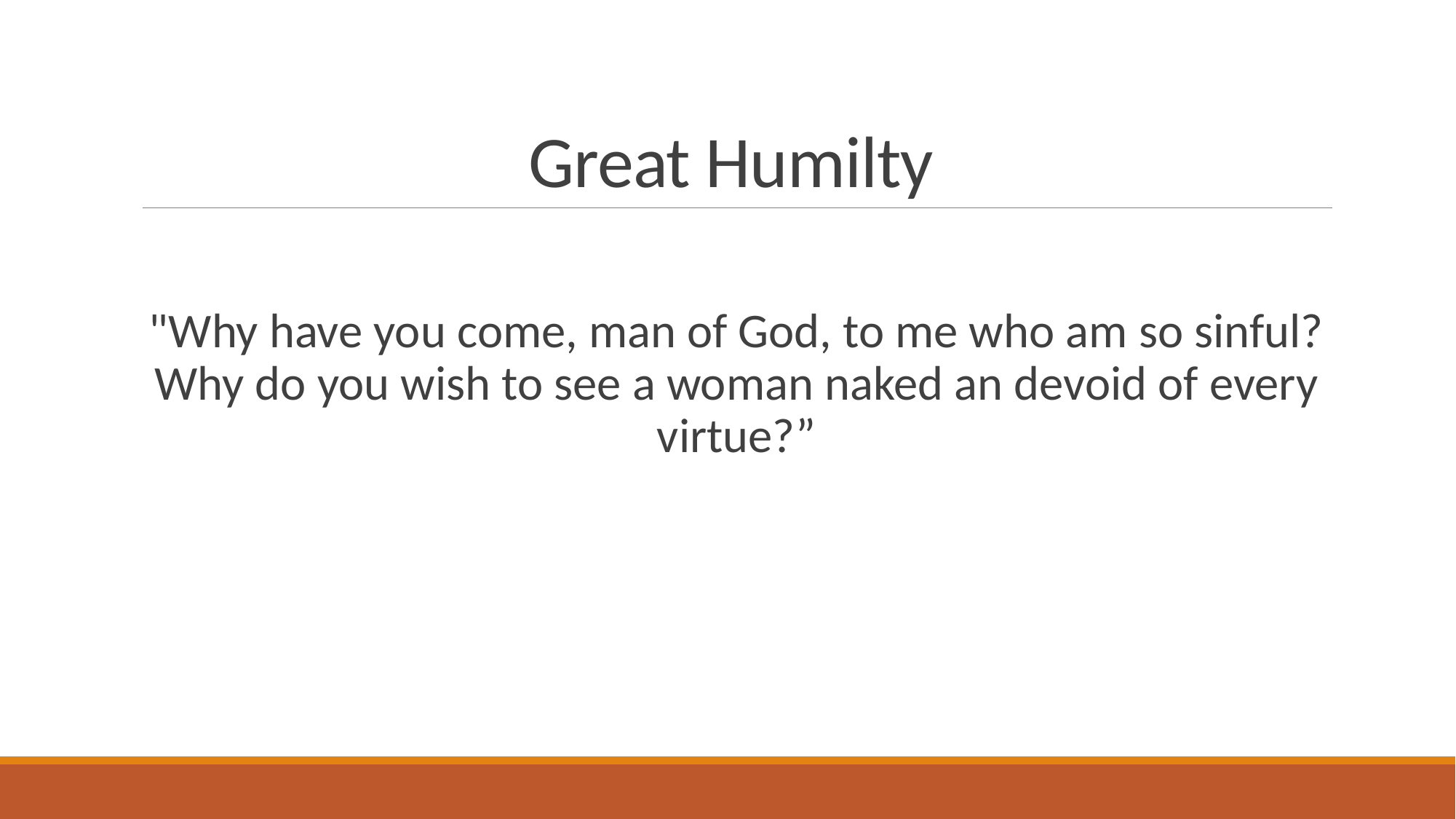

# Great Humilty

"Why have you come, man of God, to me who am so sinful? Why do you wish to see a woman naked an devoid of every virtue?”